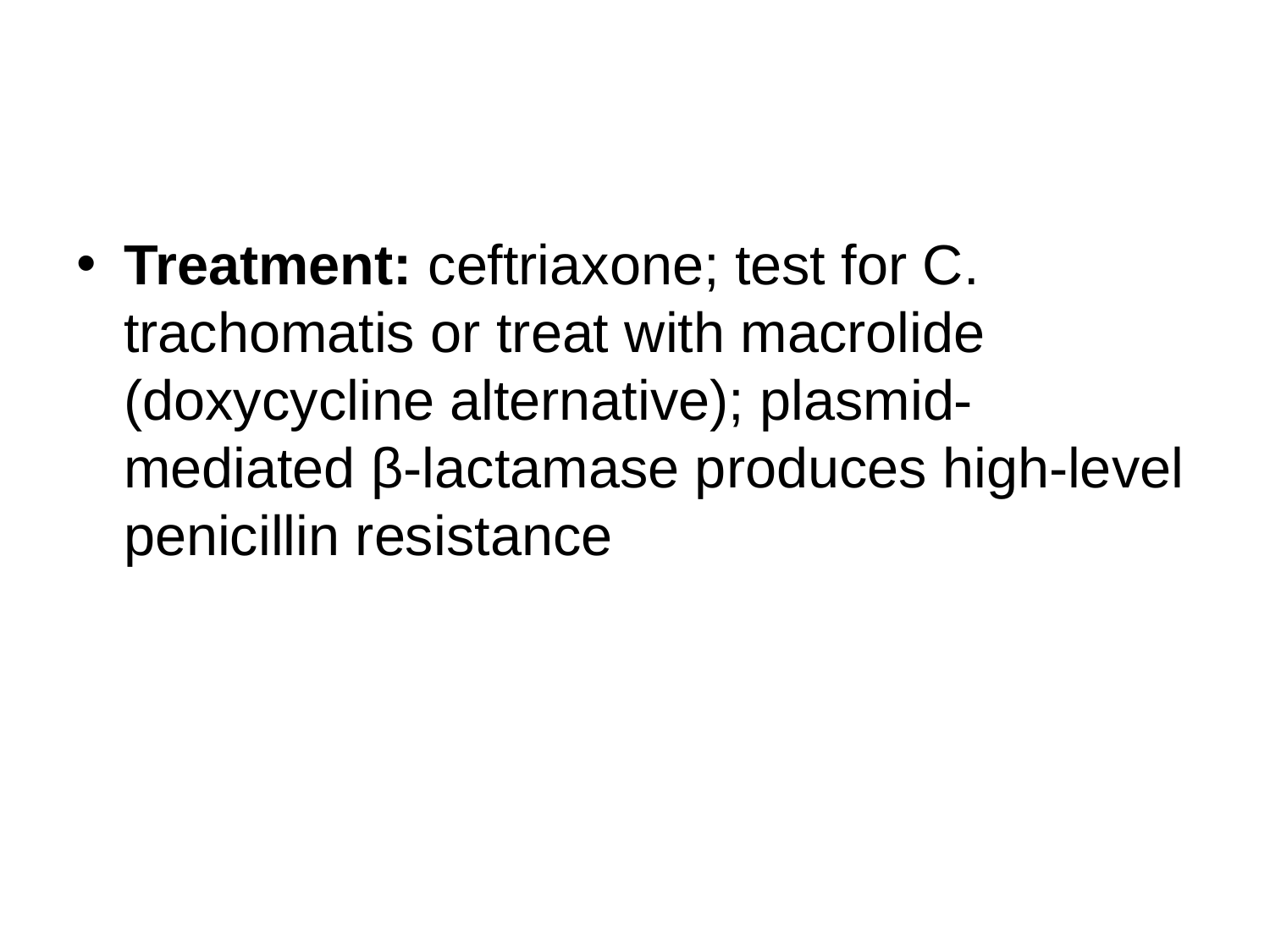

#
Treatment: ceftriaxone; test for C. trachomatis or treat with macrolide (doxycycline alternative); plasmid-mediated β-lactamase produces high-level penicillin resistance